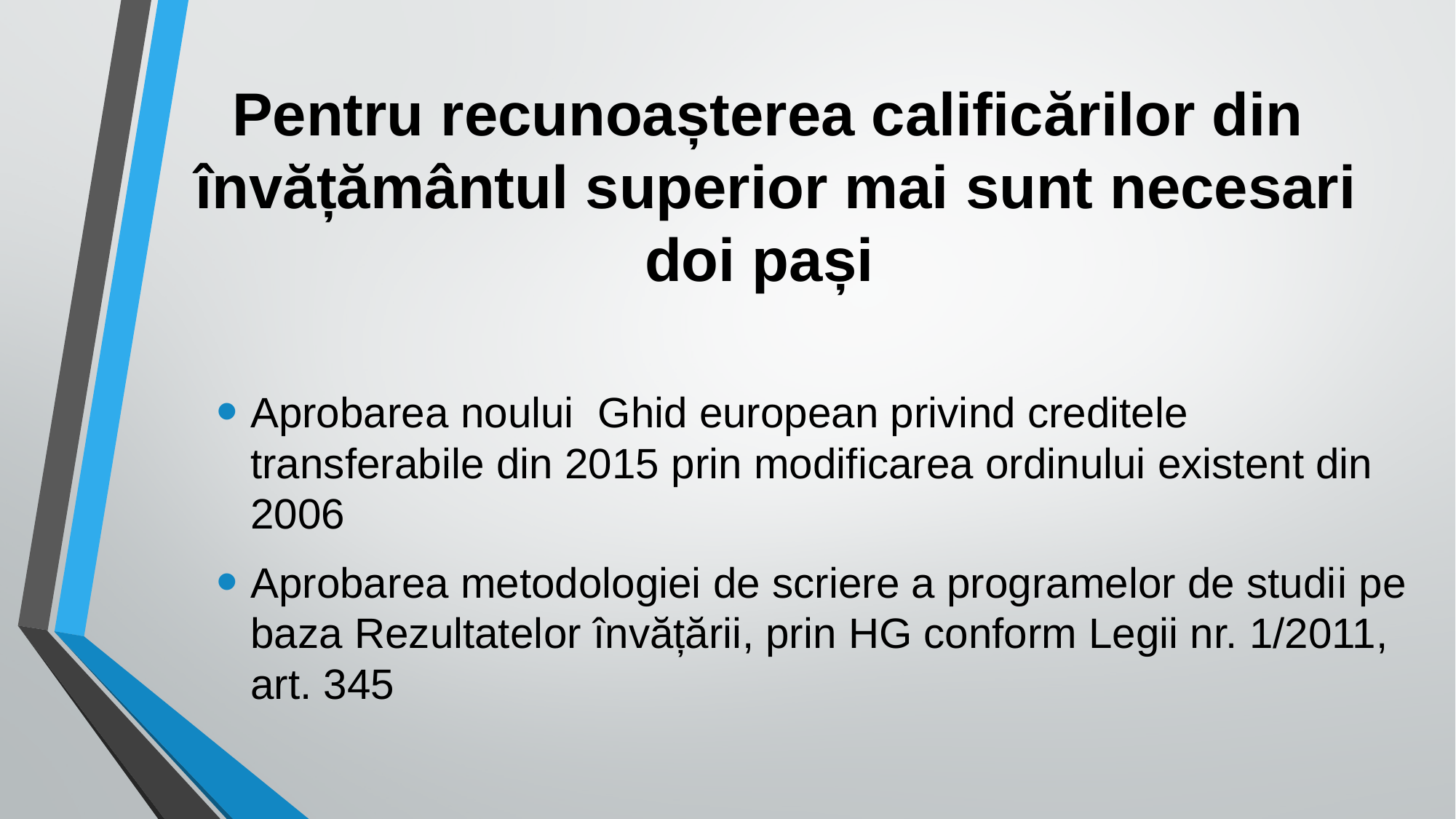

# Pentru recunoașterea calificărilor din  învățământul superior mai sunt necesari doi pași
Aprobarea noului  Ghid european privind creditele transferabile din 2015 prin modificarea ordinului existent din 2006
Aprobarea metodologiei de scriere a programelor de studii pe baza Rezultatelor învățării, prin HG conform Legii nr. 1/2011, art. 345